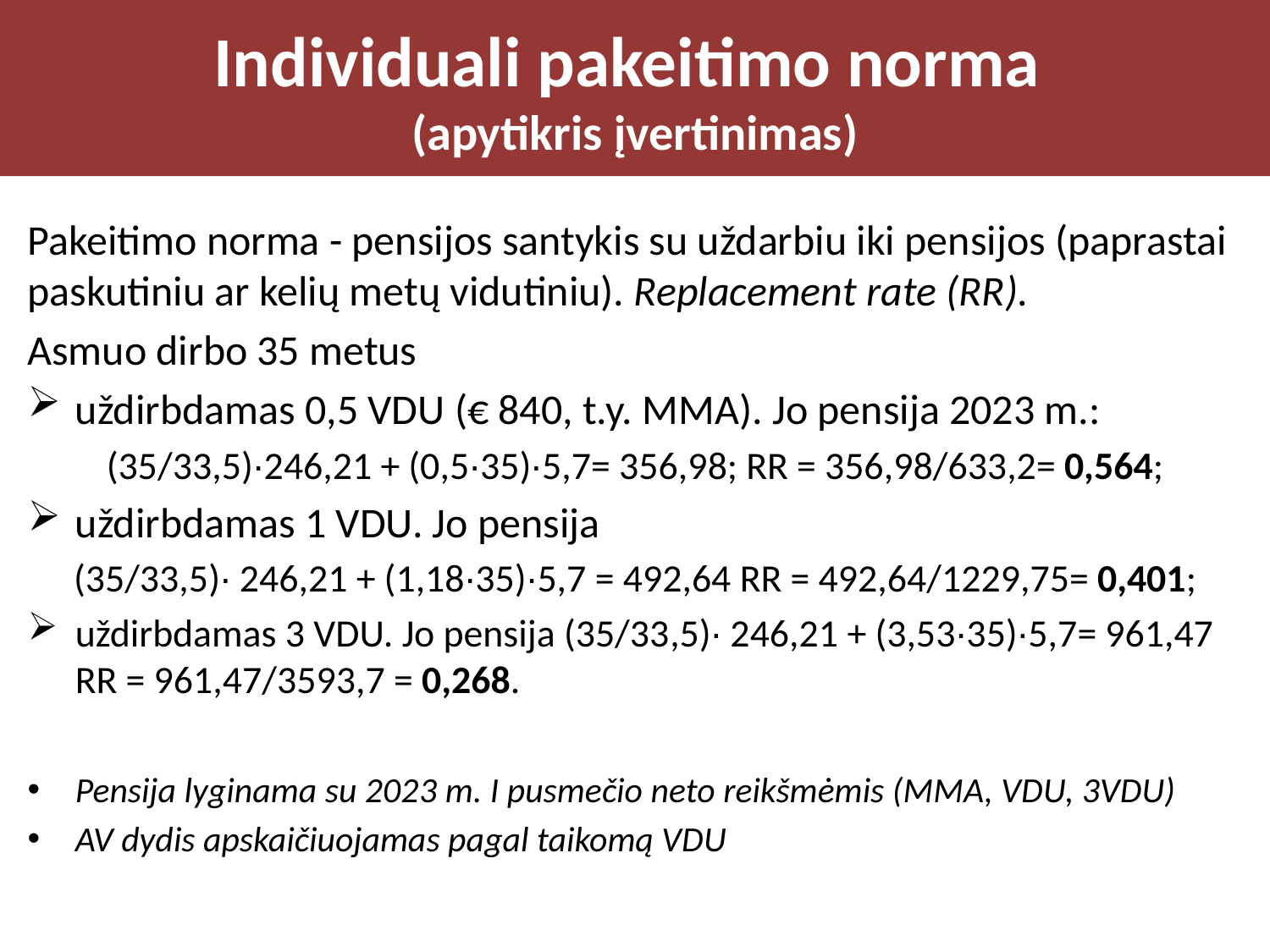

# Individuali pakeitimo norma (apytikris įvertinimas)
Pakeitimo norma - pensijos santykis su uždarbiu iki pensijos (paprastai paskutiniu ar kelių metų vidutiniu). Replacement rate (RR).
Asmuo dirbo 35 metus
uždirbdamas 0,5 VDU (€ 840, t.y. MMA). Jo pensija 2023 m.:
(35/33,5)∙246,21 + (0,5∙35)∙5,7= 356,98; RR = 356,98/633,2= 0,564;
uždirbdamas 1 VDU. Jo pensija
(35/33,5)∙ 246,21 + (1,18∙35)∙5,7 = 492,64 RR = 492,64/1229,75= 0,401;
uždirbdamas 3 VDU. Jo pensija (35/33,5)∙ 246,21 + (3,53∙35)∙5,7= 961,47  RR = 961,47/3593,7 = 0,268.

Pensija lyginama su 2023 m. I pusmečio neto reikšmėmis (MMA, VDU, 3VDU)
AV dydis apskaičiuojamas pagal taikomą VDU